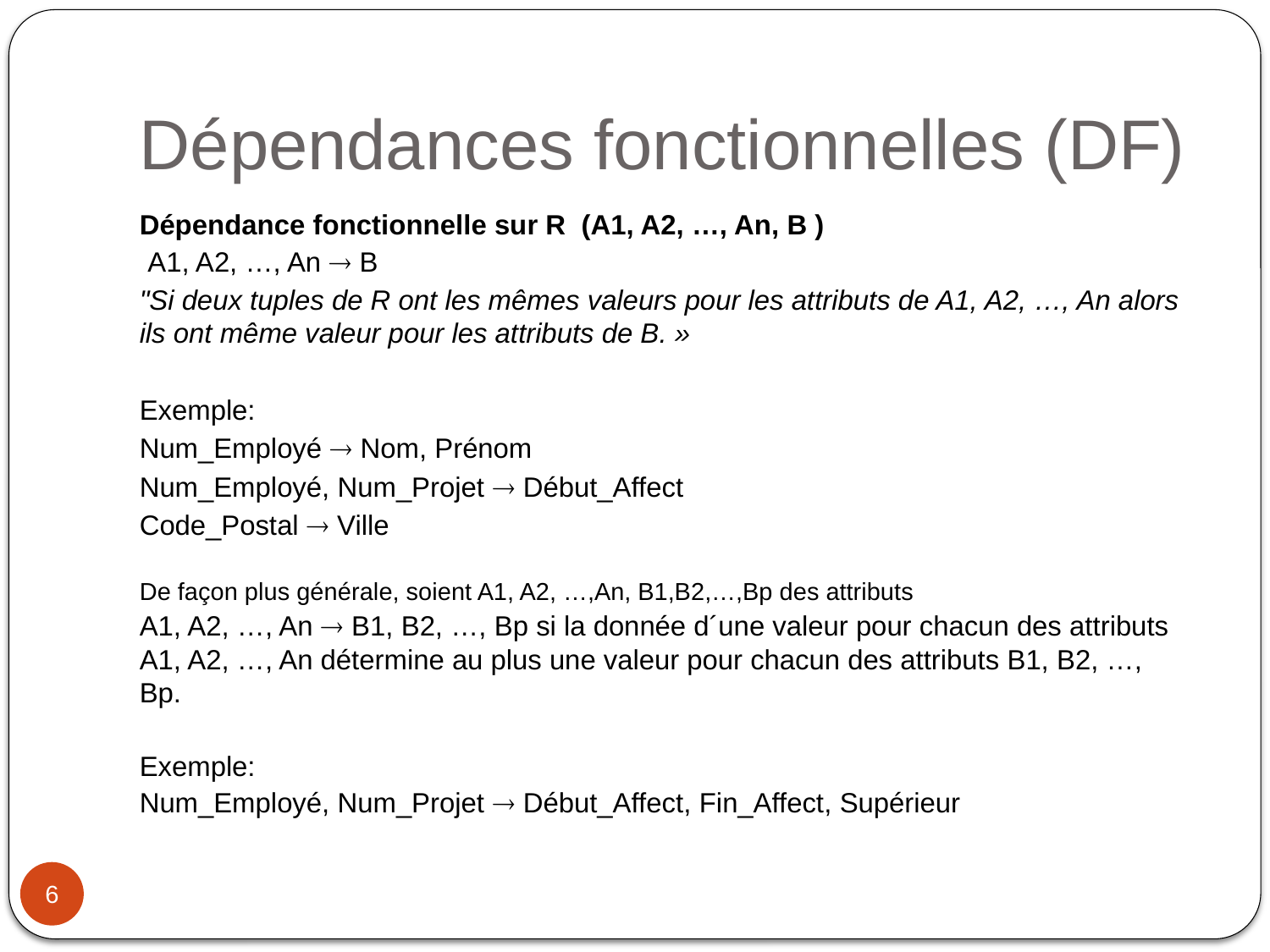

# Dépendances fonctionnelles (DF)
Dépendance fonctionnelle sur R  (A1, A2, …, An, B )
	A1, A2, …, An → B
"Si deux tuples de R ont les mêmes valeurs pour les attributs de A1, A2, …, An alors ils ont même valeur pour les attributs de B. »

Exemple:
Num_Employé → Nom, Prénom
Num_Employé, Num_Projet → Début_Affect
Code_Postal → Ville

De façon plus générale, soient A1, A2, …,An, B1,B2,…,Bp des attributs
A1, A2, …, An → B1, B2, …, Bp si la donnée d´une valeur pour chacun des attributs A1, A2, …, An détermine au plus une valeur pour chacun des attributs B1, B2, …, Bp.

Exemple:
Num_Employé, Num_Projet → Début_Affect, Fin_Affect, Supérieur

6